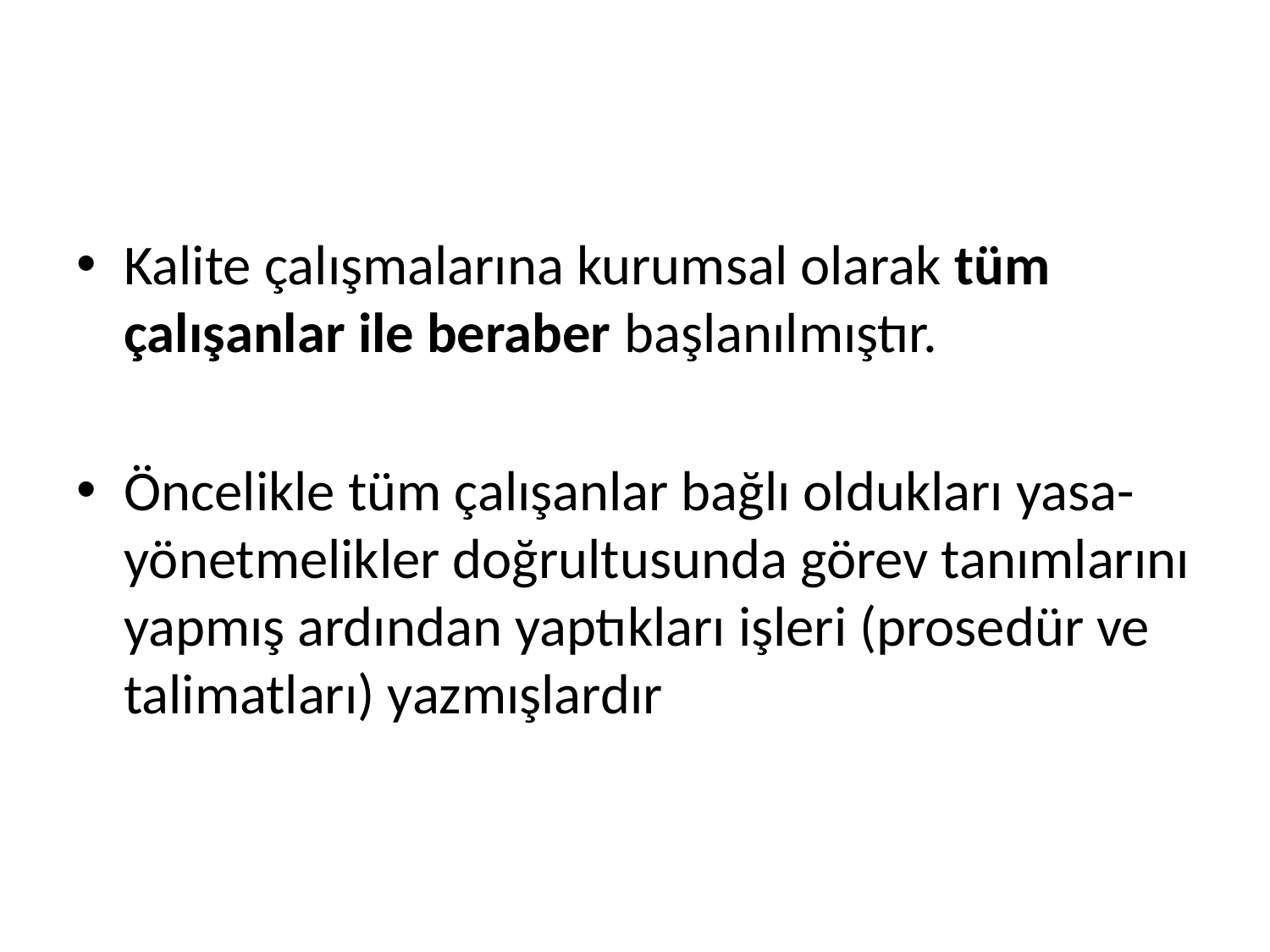

#
Kalite çalışmalarına kurumsal olarak tüm çalışanlar ile beraber başlanılmıştır.

Öncelikle tüm çalışanlar bağlı oldukları yasa-yönetmelikler doğrultusunda görev tanımlarını yapmış ardından yaptıkları işleri (prosedür ve talimatları) yazmışlardır